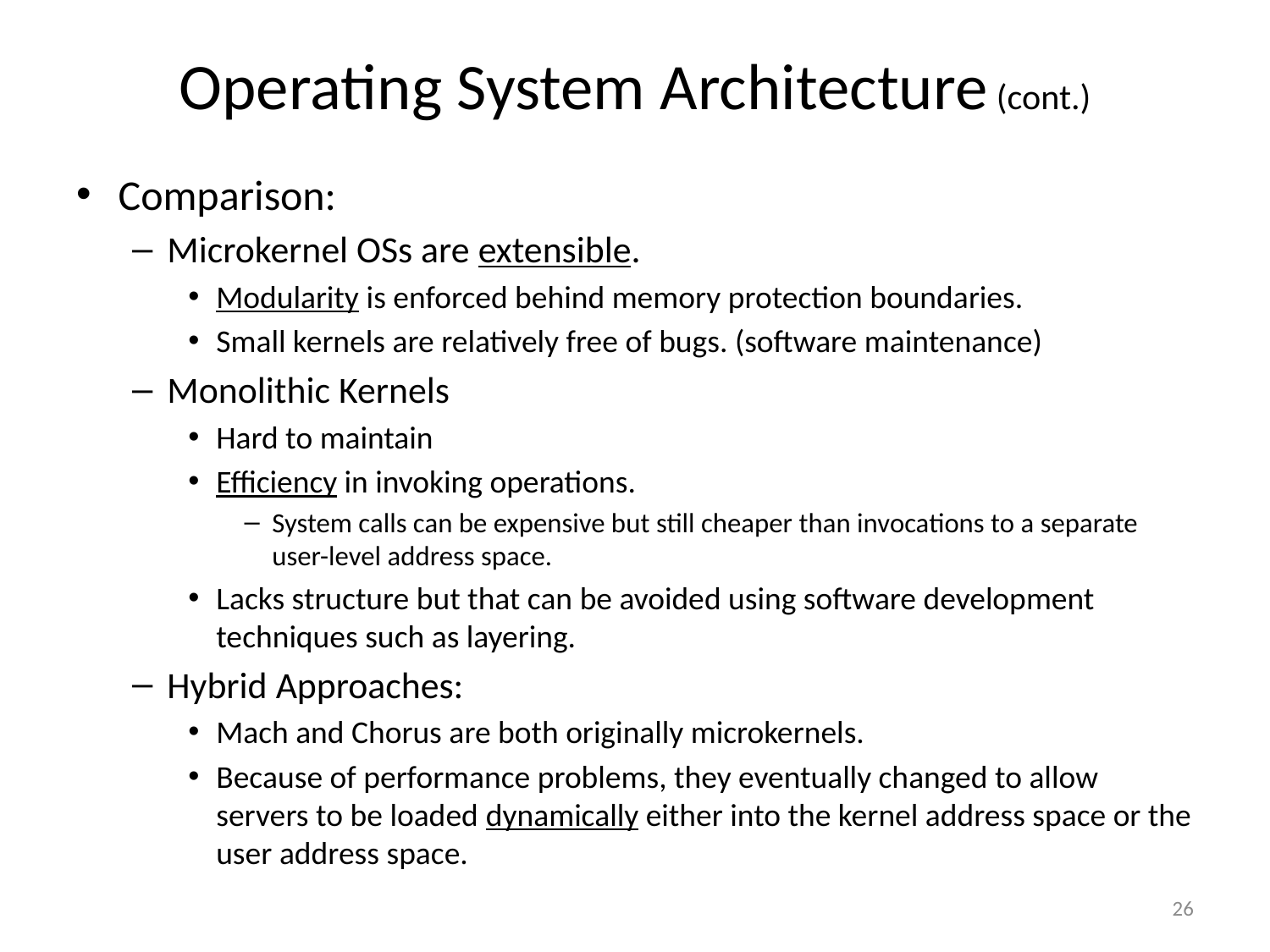

# Operating System Architecture (cont.)
Comparison:
Microkernel OSs are extensible.
Modularity is enforced behind memory protection boundaries.
Small kernels are relatively free of bugs. (software maintenance)
Monolithic Kernels
Hard to maintain
Efficiency in invoking operations.
System calls can be expensive but still cheaper than invocations to a separate user-level address space.
Lacks structure but that can be avoided using software development techniques such as layering.
Hybrid Approaches:
Mach and Chorus are both originally microkernels.
Because of performance problems, they eventually changed to allow servers to be loaded dynamically either into the kernel address space or the user address space.
26